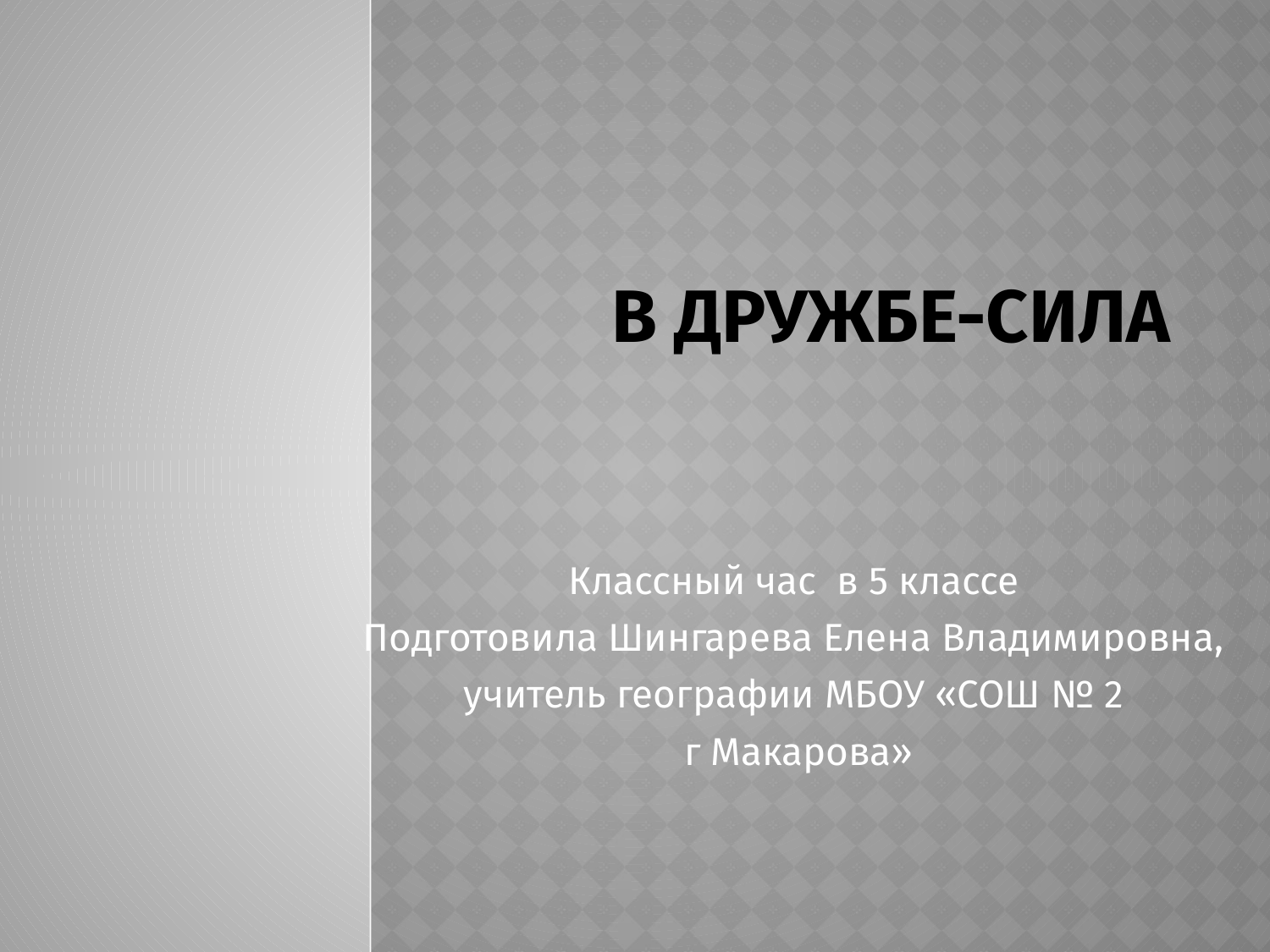

# В дружбе-сила
Классный час  в 5 классе
Подготовила Шингарева Елена Владимировна,
учитель географии МБОУ «СОШ № 2
 г Макарова»